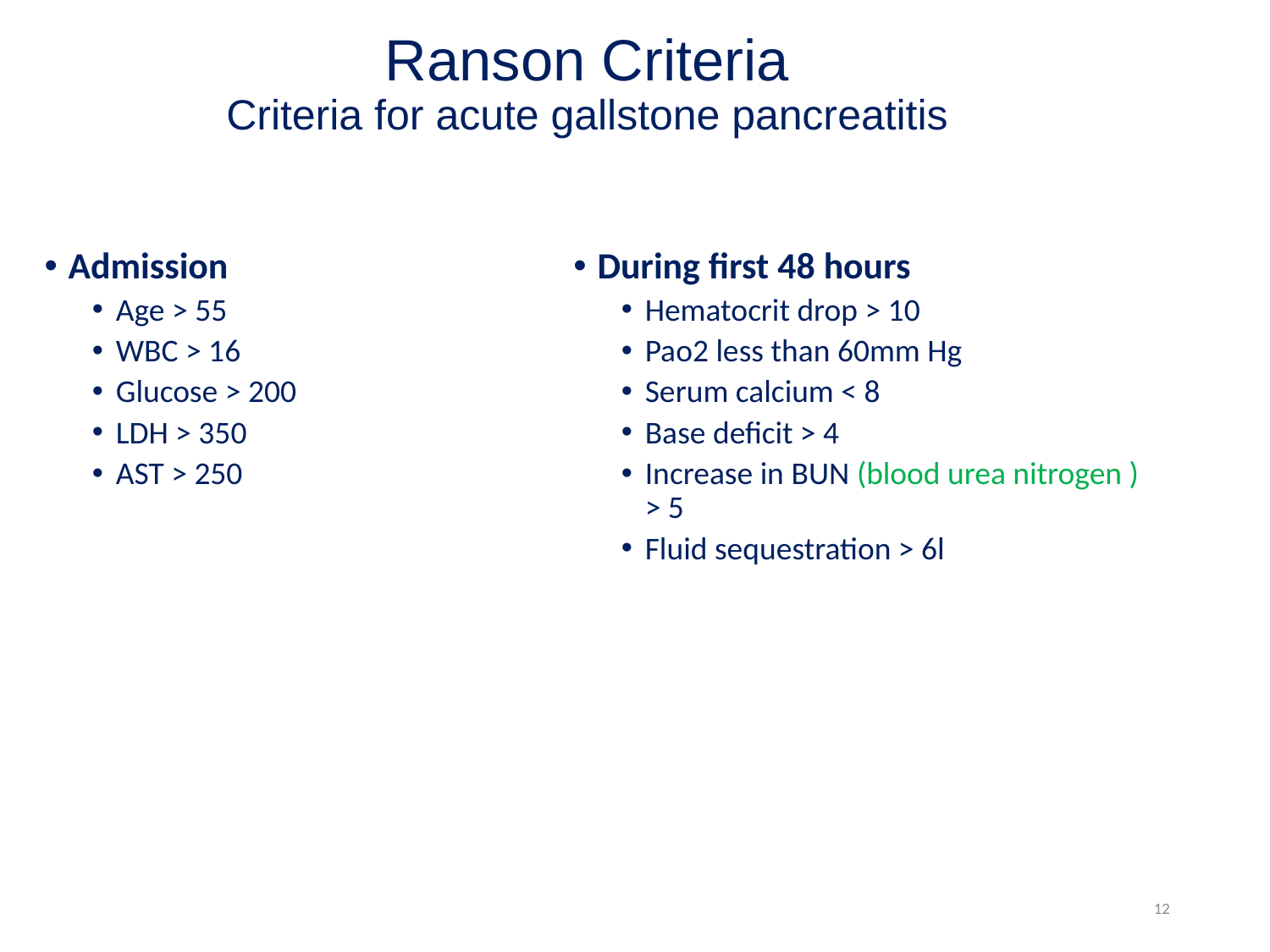

# Ranson Criteria Criteria for acute gallstone pancreatitis
Admission
Age > 55
WBC > 16
Glucose > 200
LDH > 350
AST > 250

During first 48 hours
Hematocrit drop > 10
Pao2 less than 60mm Hg
Serum calcium < 8
Base deficit > 4
Increase in BUN (blood urea nitrogen ) > 5
Fluid sequestration > 6l
12